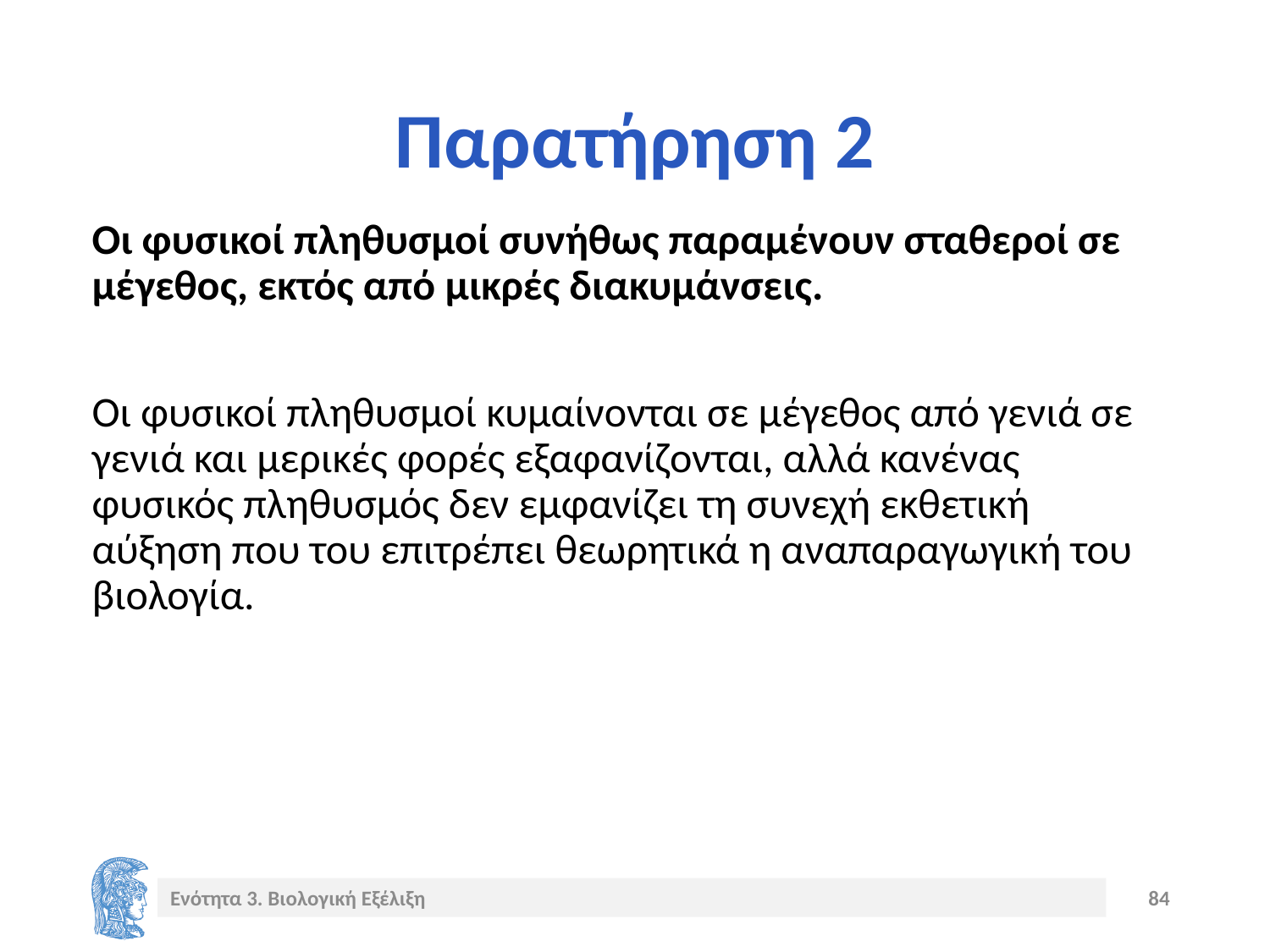

# Παρατήρηση 2
Οι φυσικοί πληθυσμοί συνήθως παραμένουν σταθεροί σε μέγεθος, εκτός από μικρές διακυμάνσεις.

Οι φυσικοί πληθυσμοί κυμαίνονται σε μέγεθος από γενιά σε γενιά και μερικές φορές εξαφανίζονται, αλλά κανένας φυσικός πληθυσμός δεν εμφανίζει τη συνεχή εκθετική αύξηση που του επιτρέπει θεωρητικά η αναπαραγωγική του βιολογία.

Ενότητα 3. Βιολογική Εξέλιξη
84